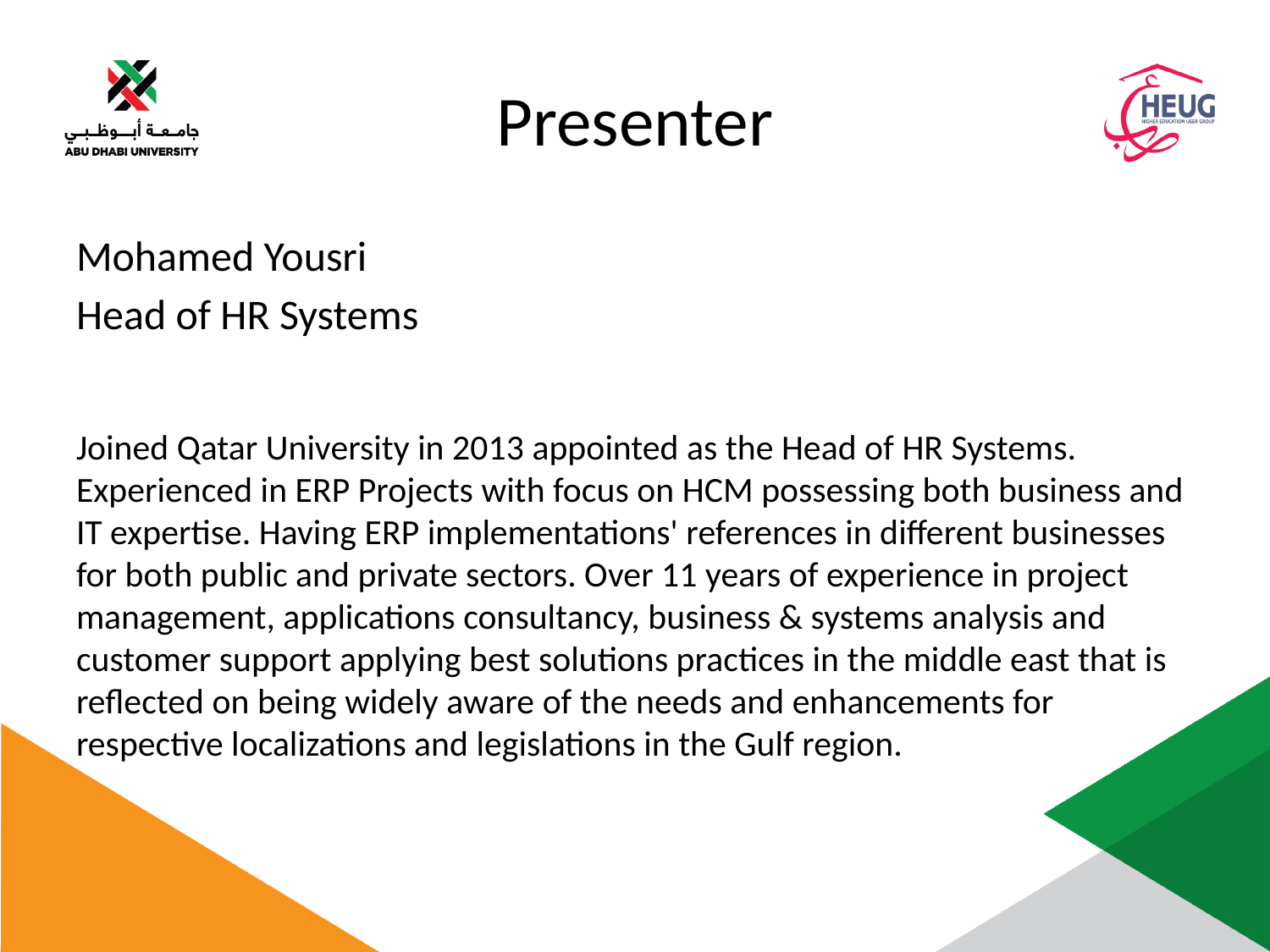

# Presenter
Mohamed Yousri
Head of HR Systems

Joined Qatar University in 2013 appointed as the Head of HR Systems. Experienced in ERP Projects with focus on HCM possessing both business and IT expertise. Having ERP implementations' references in different businesses for both public and private sectors. Over 11 years of experience in project management, applications consultancy, business & systems analysis and customer support applying best solutions practices in the middle east that is reflected on being widely aware of the needs and enhancements for respective localizations and legislations in the Gulf region.